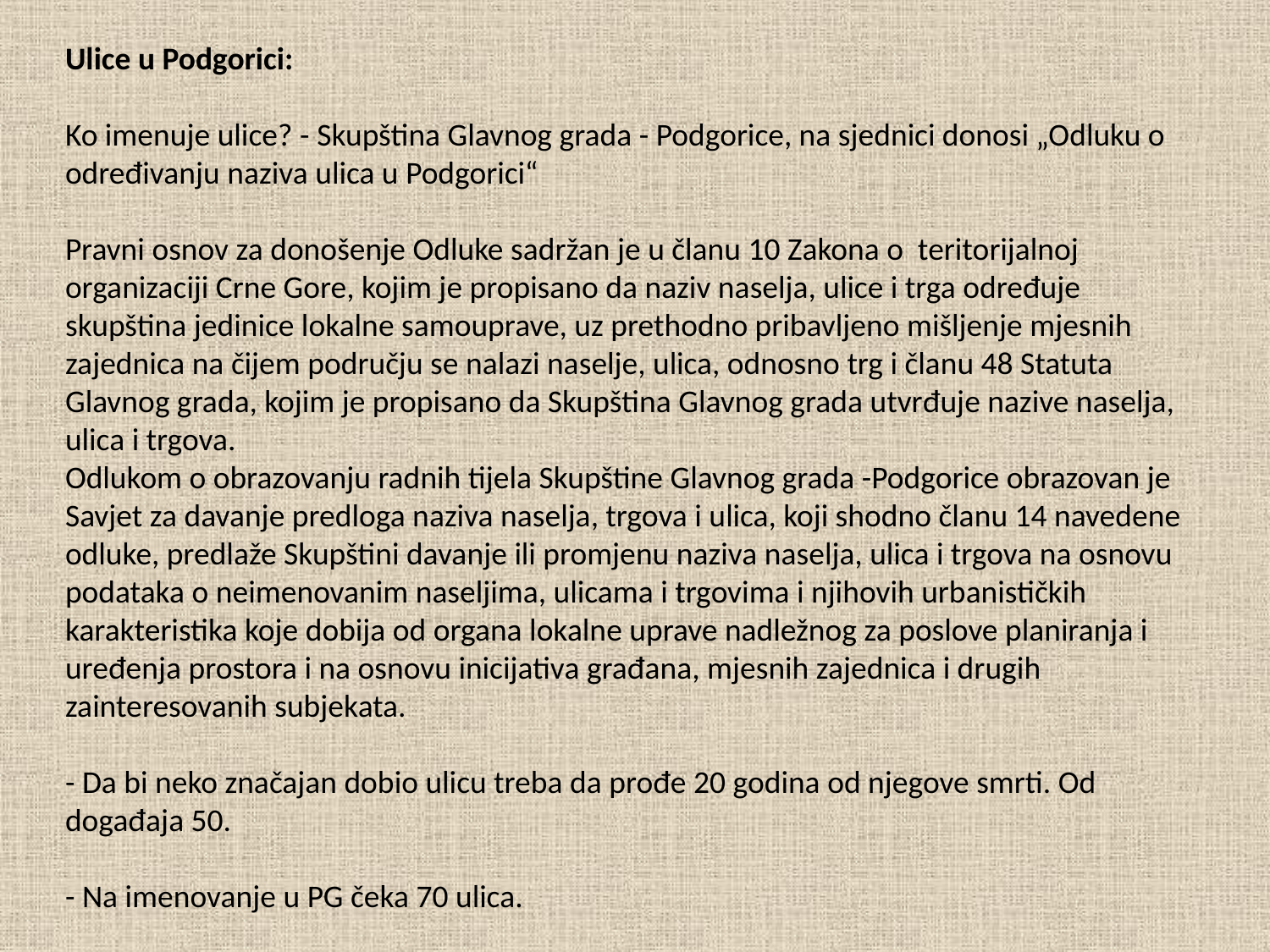

Ulice u Podgorici:

Ko imenuje ulice? - Skupština Glavnog grada - Podgorice, na sjednici donosi „Odluku o određivanju naziva ulica u Podgorici“
Pravni osnov za donošenje Odluke sadržan je u članu 10 Zakona o  teritorijalnoj organizaciji Crne Gore, kojim je propisano da naziv naselja, ulice i trga određuje skupština jedinice lokalne samouprave, uz prethodno pribavljeno mišljenje mjesnih zajednica na čijem području se nalazi naselje, ulica, odnosno trg i članu 48 Statuta Glavnog grada, kojim je propisano da Skupština Glavnog grada utvrđuje nazive naselja, ulica i trgova.
Odlukom o obrazovanju radnih tijela Skupštine Glavnog grada -Podgorice obrazovan je Savjet za davanje predloga naziva naselja, trgova i ulica, koji shodno članu 14 navedene odluke, predlaže Skupštini davanje ili promjenu naziva naselja, ulica i trgova na osnovu podataka o neimenovanim naseljima, ulicama i trgovima i njihovih urbanističkih karakteristika koje dobija od organa lokalne uprave nadležnog za poslove planiranja i uređenja prostora i na osnovu inicijativa građana, mjesnih zajednica i drugih zainteresovanih subjekata.

- Da bi neko značajan dobio ulicu treba da prođe 20 godina od njegove smrti. Od događaja 50.
- Na imenovanje u PG čeka 70 ulica.